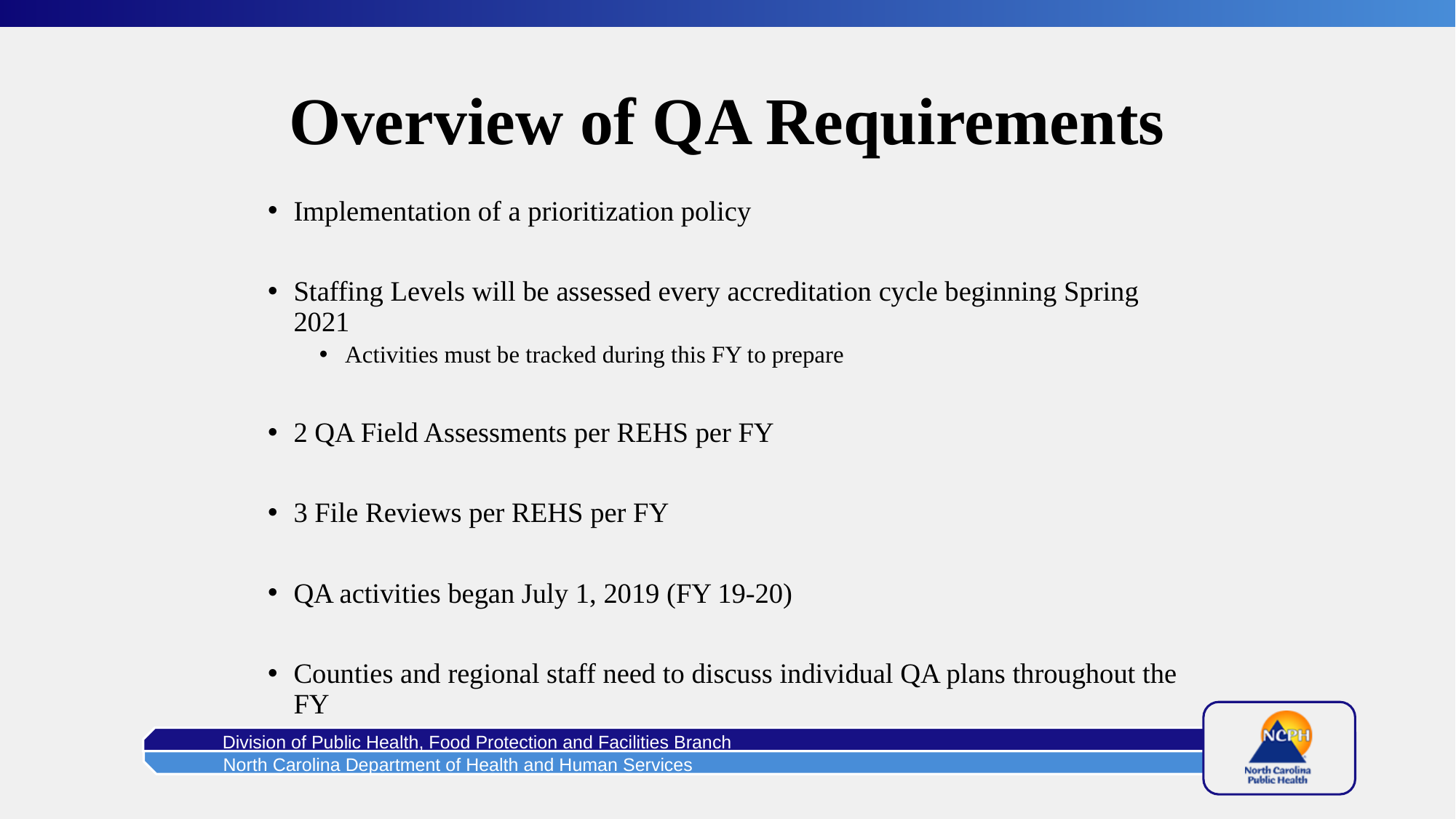

# Overview of QA Requirements
Implementation of a prioritization policy

Staffing Levels will be assessed every accreditation cycle beginning Spring 2021
Activities must be tracked during this FY to prepare

2 QA Field Assessments per REHS per FY

3 File Reviews per REHS per FY

QA activities began July 1, 2019 (FY 19-20)

Counties and regional staff need to discuss individual QA plans throughout the FY